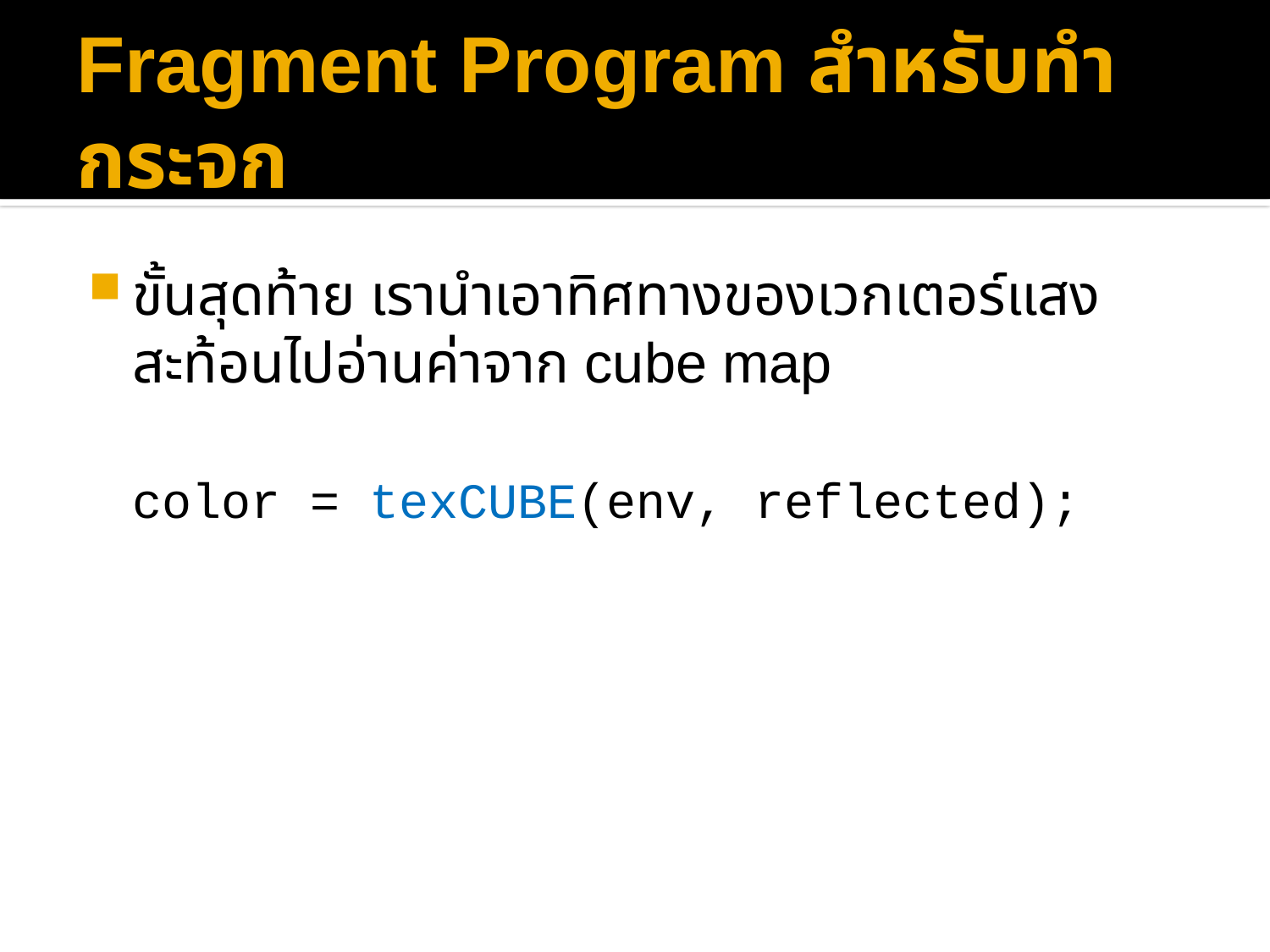

# Fragment Program สำหรับทำกระจก
ขั้นสุดท้าย เรานำเอาทิศทางของเวกเตอร์แสงสะท้อนไปอ่านค่าจาก cube map

	color = texCUBE(env, reflected);